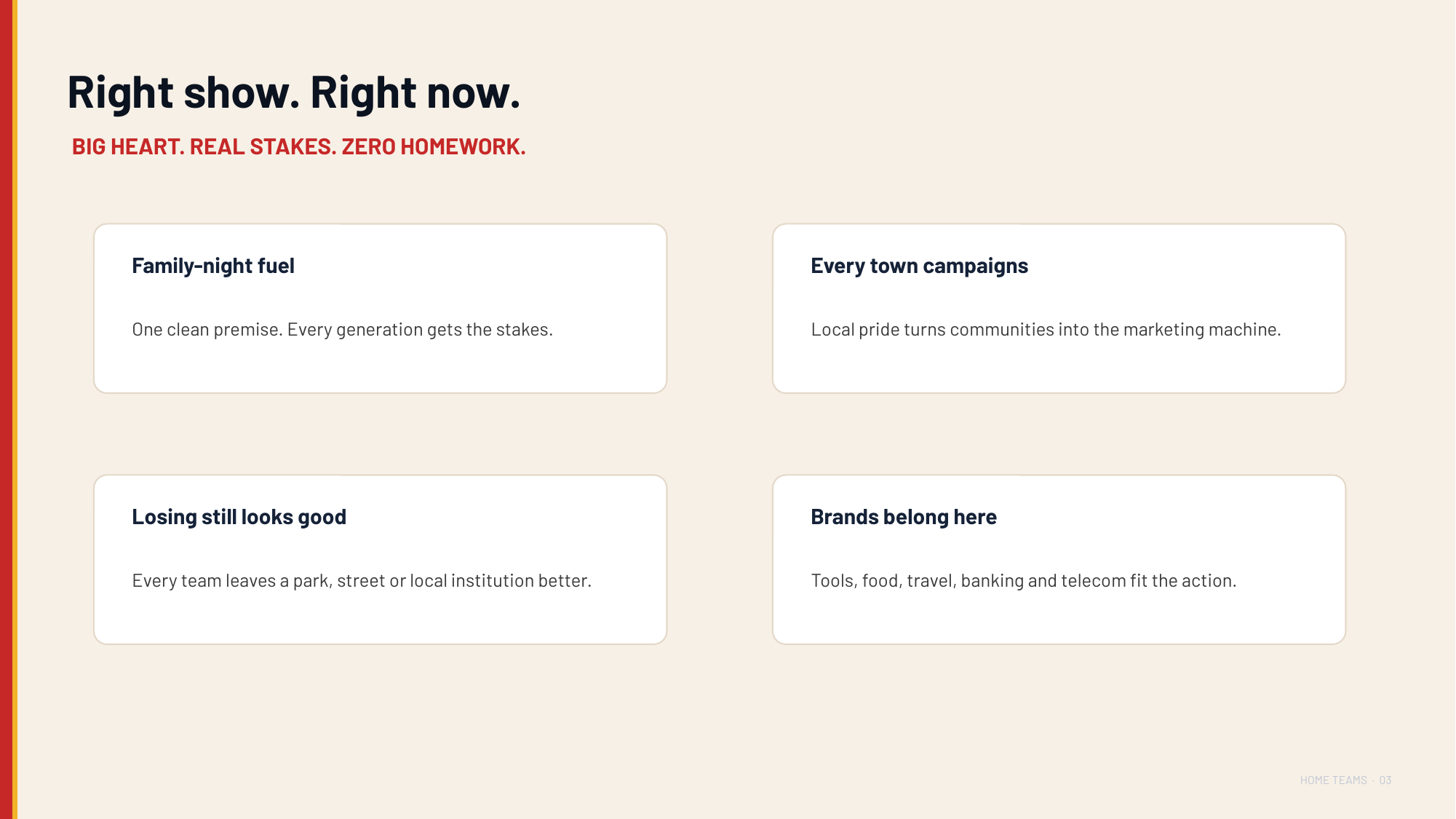

Right show. Right now.
BIG HEART. REAL STAKES. ZERO HOMEWORK.

Family-night fuel
Every town campaigns
One clean premise. Every generation gets the stakes.
Local pride turns communities into the marketing machine.

Losing still looks good
Brands belong here
Every team leaves a park, street or local institution better.
Tools, food, travel, banking and telecom fit the action.
HOME TEAMS  ·  03